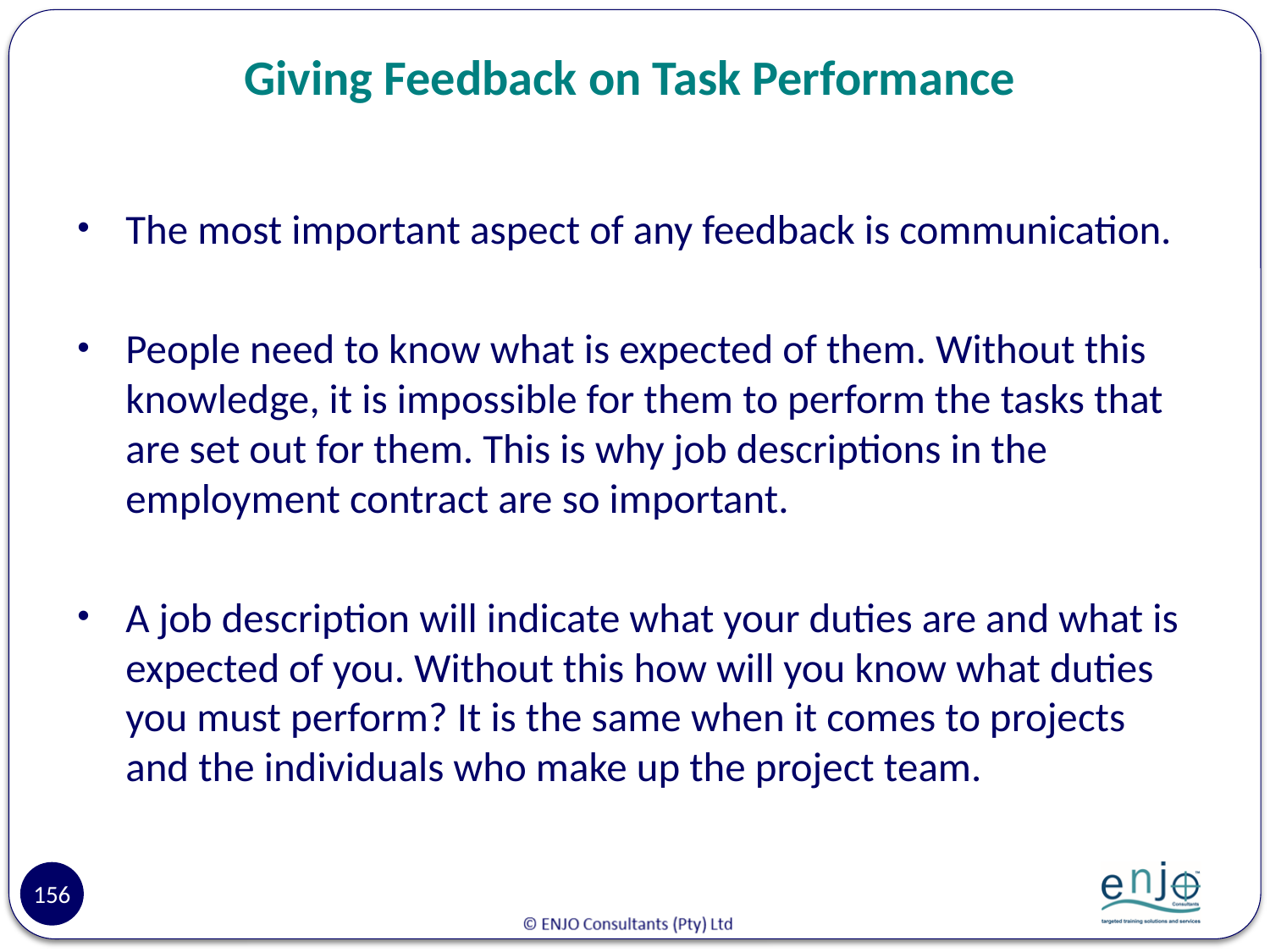

# Giving Feedback on Task Performance
The most important aspect of any feedback is communication.

People need to know what is expected of them. Without this knowledge, it is impossible for them to perform the tasks that are set out for them. This is why job descriptions in the employment contract are so important.

A job description will indicate what your duties are and what is expected of you. Without this how will you know what duties you must perform? It is the same when it comes to projects and the individuals who make up the project team.

156